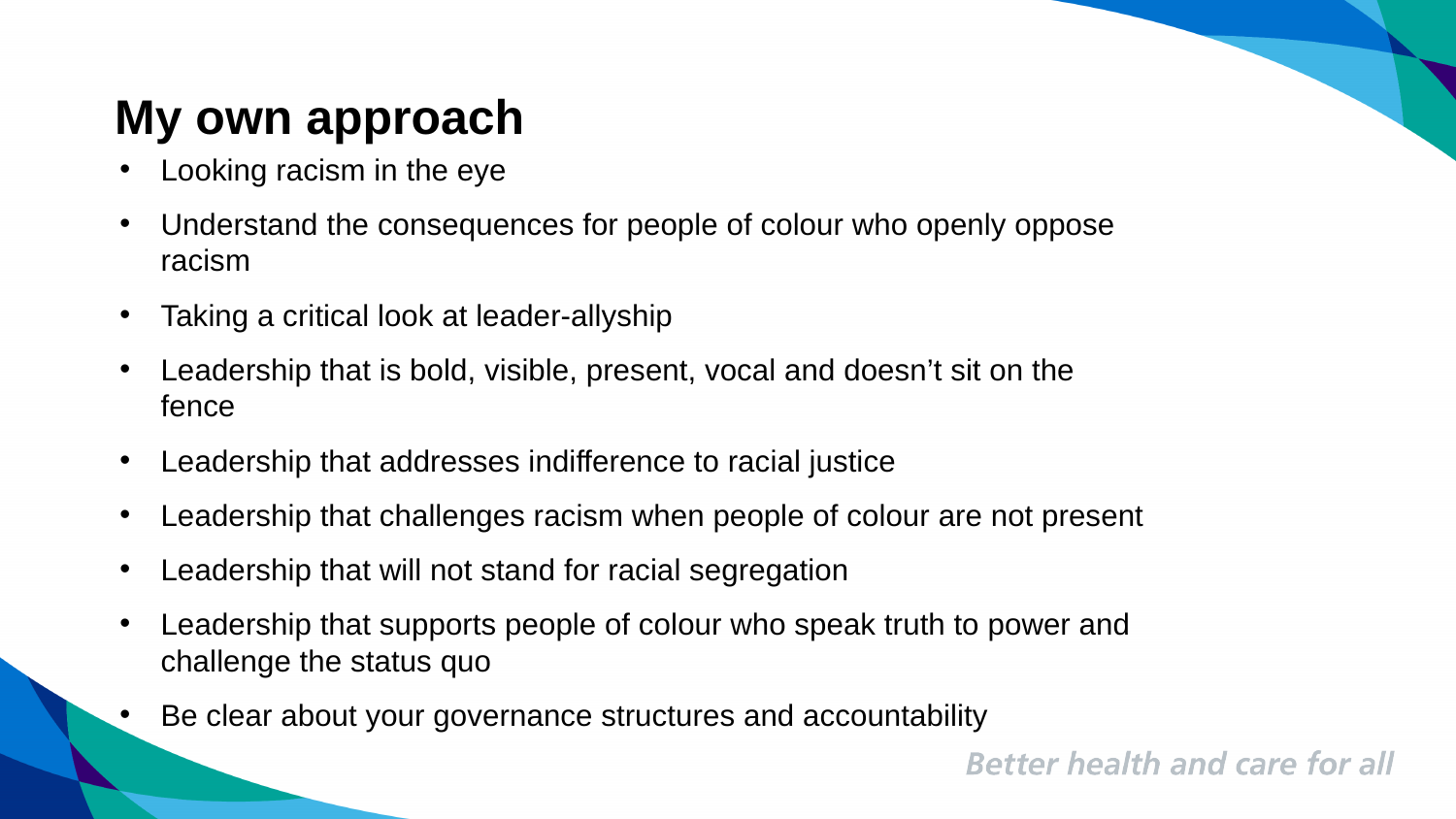

# My own approach
Looking racism in the eye
Understand the consequences for people of colour who openly oppose racism
Taking a critical look at leader-allyship
Leadership that is bold, visible, present, vocal and doesn’t sit on the fence
Leadership that addresses indifference to racial justice
Leadership that challenges racism when people of colour are not present
Leadership that will not stand for racial segregation
Leadership that supports people of colour who speak truth to power and challenge the status quo
Be clear about your governance structures and accountability